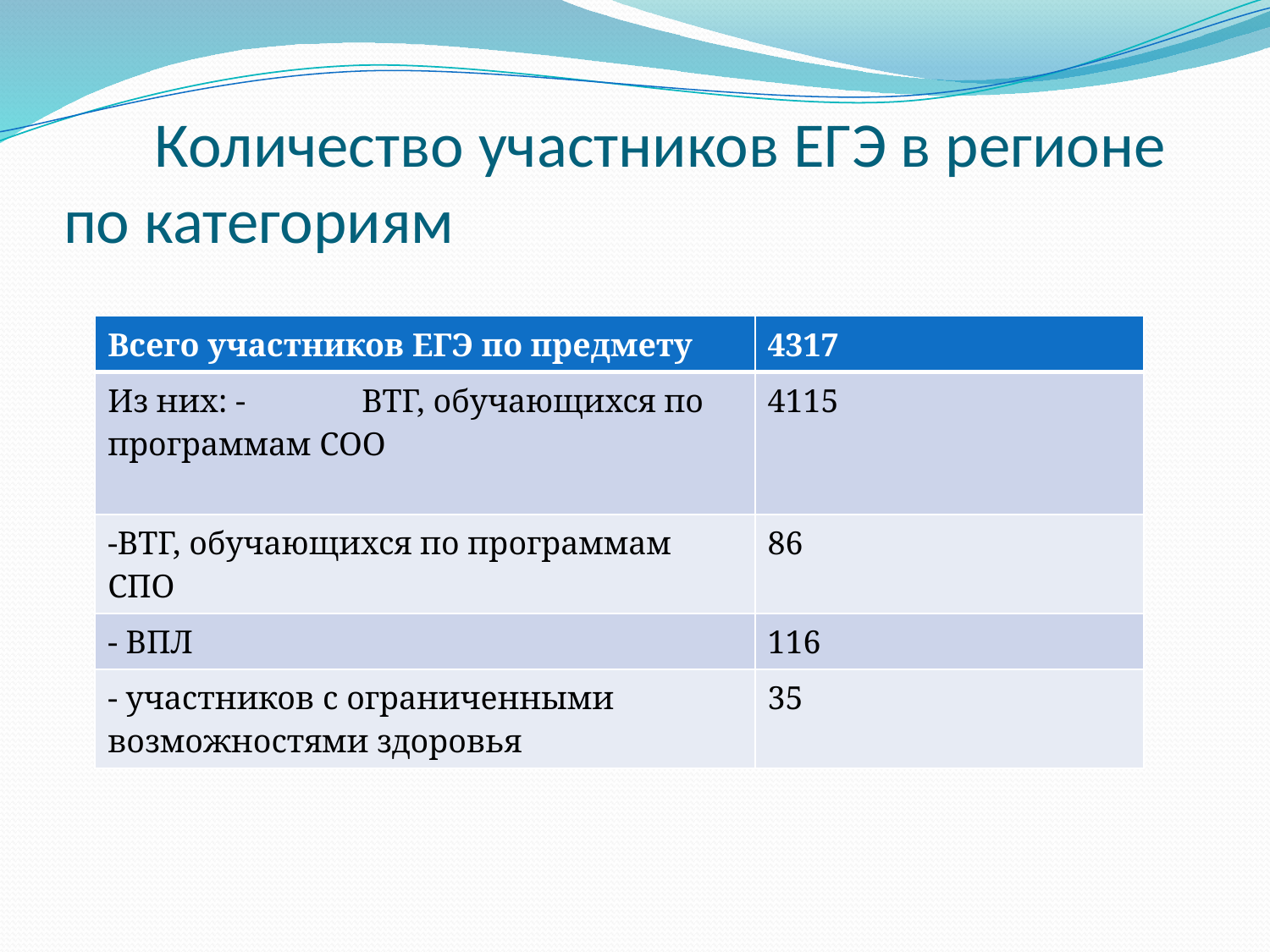

# Количество участников ЕГЭ в регионе по категориям
| Всего участников ЕГЭ по предмету | 4317 |
| --- | --- |
| Из них: - ВТГ, обучающихся по программам СОО | 4115 |
| -ВТГ, обучающихся по программам СПО | 86 |
| - ВПЛ | 116 |
| - участников с ограниченными возможностями здоровья | 35 |